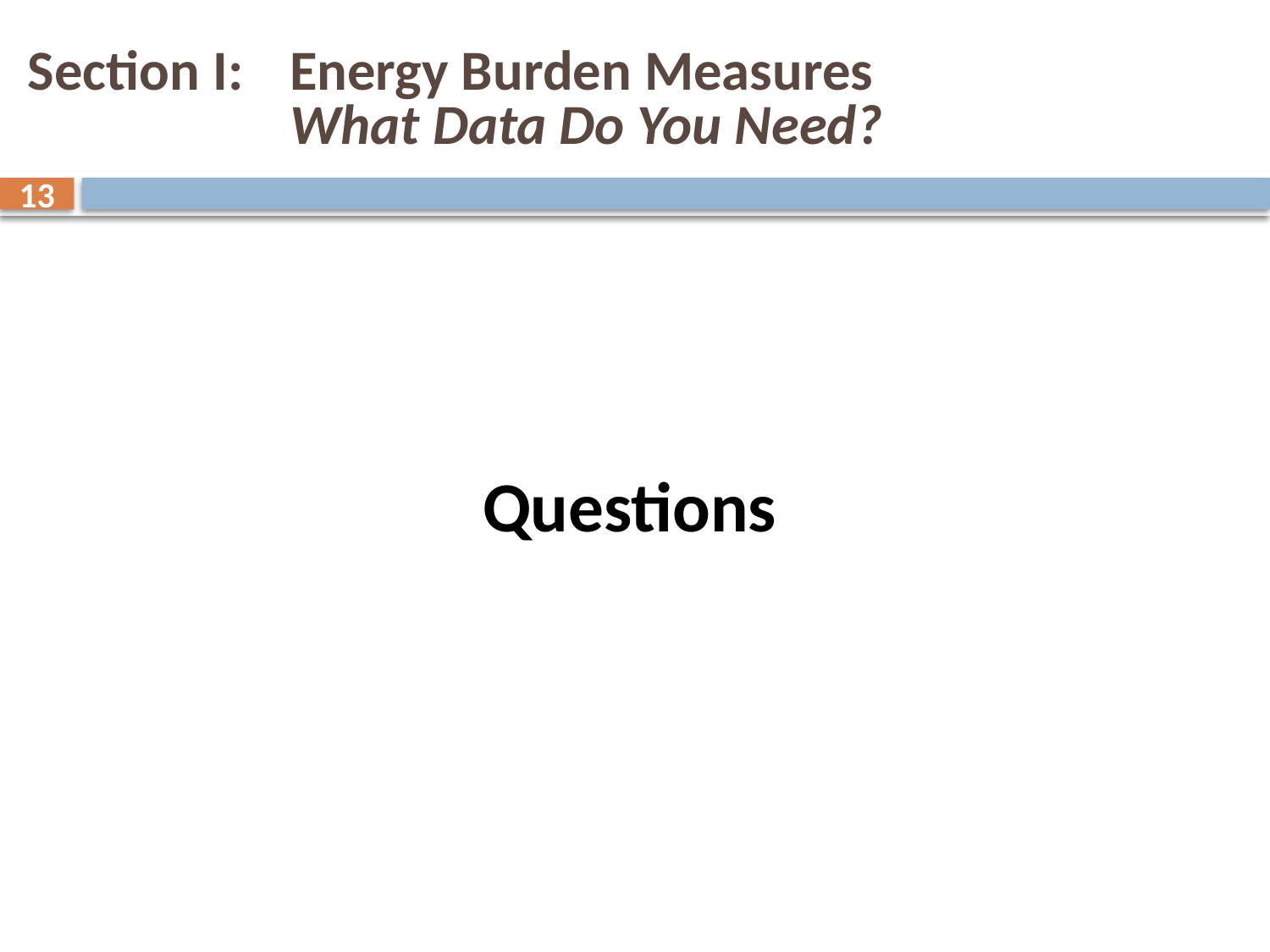

# Section I:  	Energy Burden Measures What Data Do You Need?
13

Questions